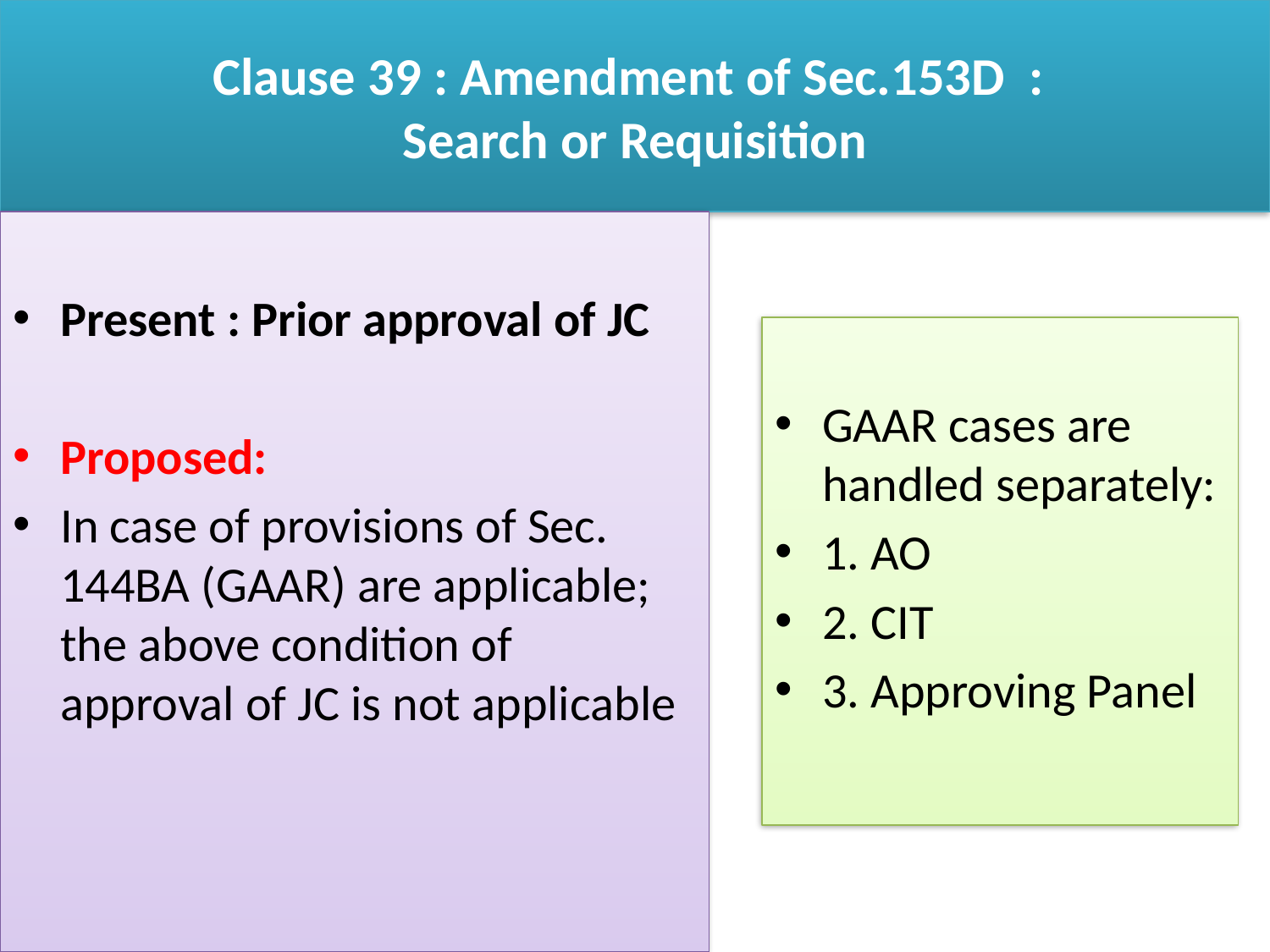

# Clause 39 : Amendment of Sec.153D  : Search or Requisition

Present : Prior approval of JC

Proposed:
In case of provisions of Sec. 144BA (GAAR) are applicable; the above condition of approval of JC is not applicable

GAAR cases are handled separately:
1. AO
2. CIT
3. Approving Panel